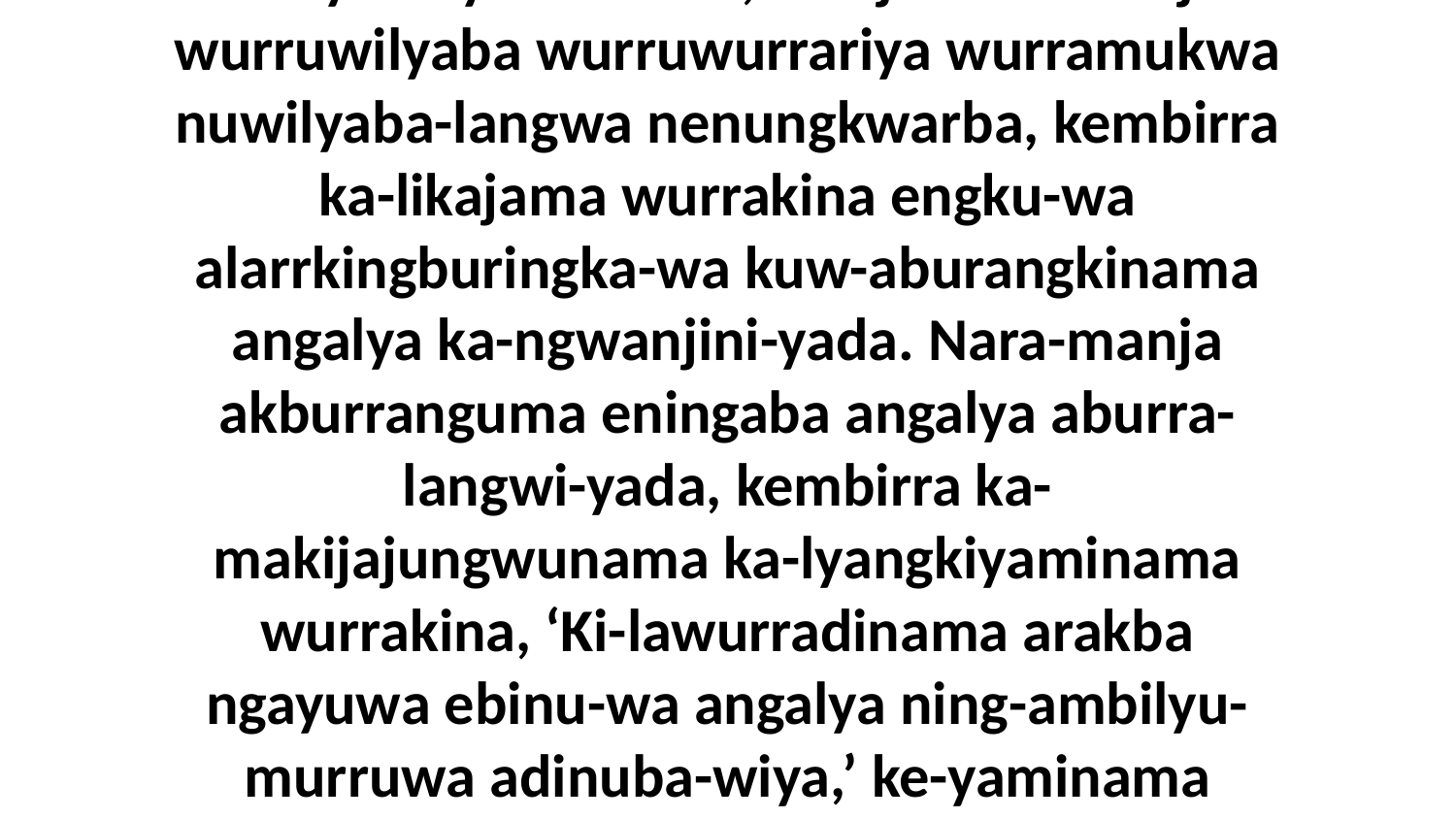

24 Biya ni-yama Jesus, “Ka-jadena-manja wurruwilyaba wurruwurrariya wurramukwa nuwilyaba-langwa nenungkwarba, kembirra ka-likajama wurrakina engku-wa alarrkingburingka-wa kuw-aburangkinama angalya ka-ngwanjini-yada. Nara-manja akburranguma eningaba angalya aburra-langwi-yada, kembirra ka-makijajungwunama ka-lyangkiyaminama wurrakina, ‘Ki-lawurradinama arakba ngayuwa ebinu-wa angalya ning-ambilyu-murruwa adinuba-wiya,’ ke-yaminama wurrakina wurramukwa.